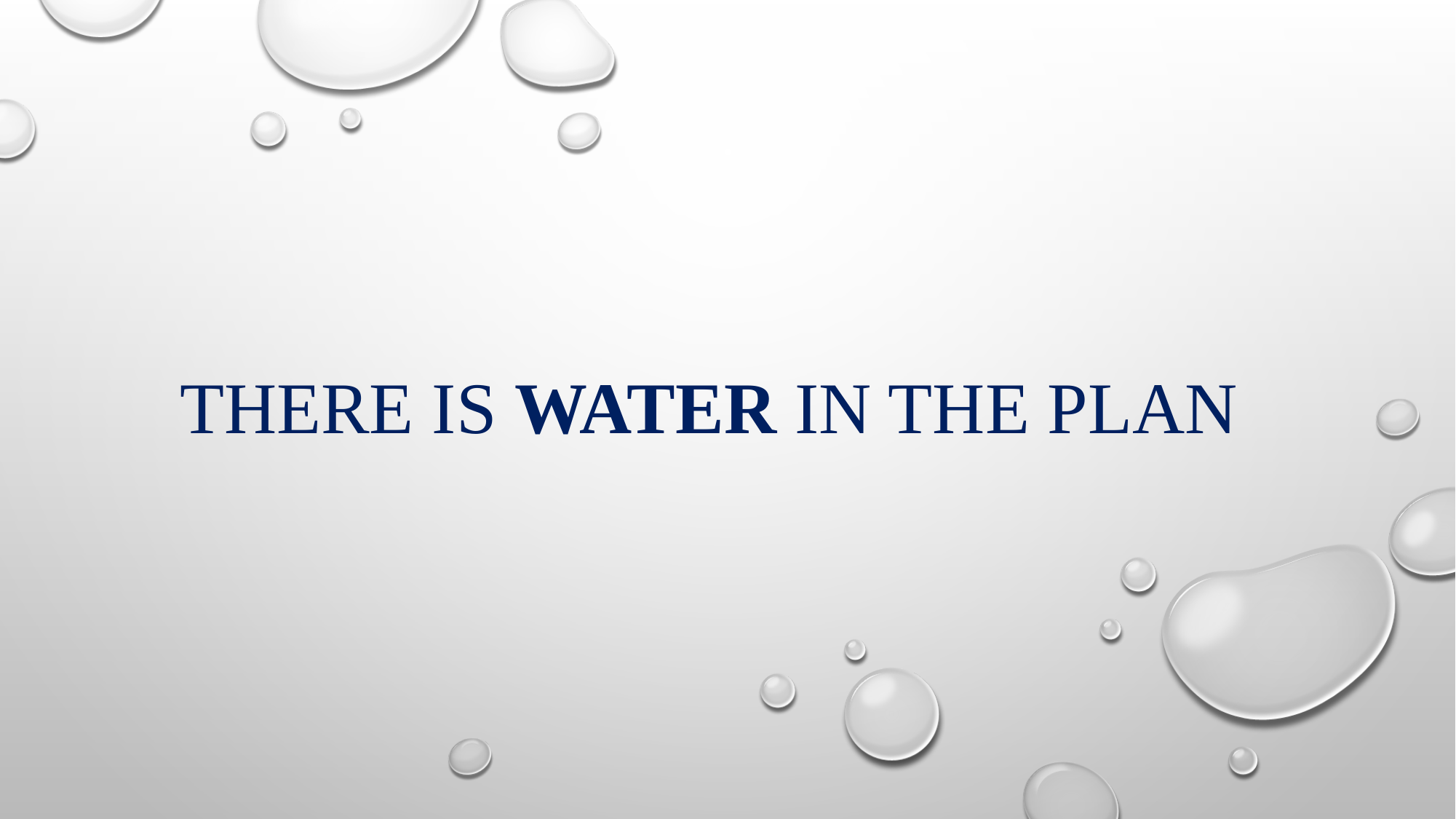

# There is Water in the Plan